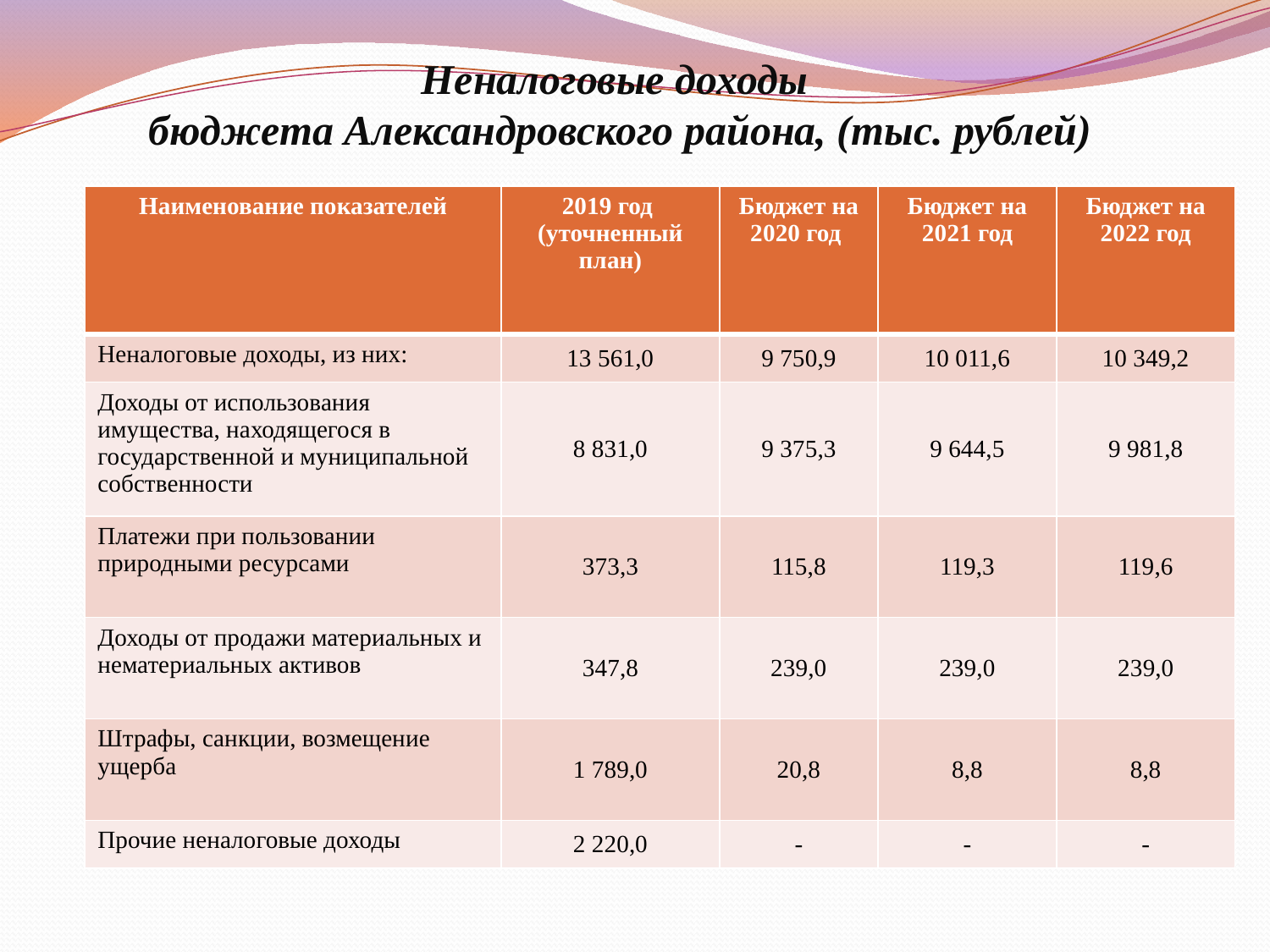

Неналоговые доходы
бюджета Александровского района, (тыс. рублей)
| Наименование показателей | 2019 год (уточненный план) | Бюджет на 2020 год | Бюджет на 2021 год | Бюджет на 2022 год |
| --- | --- | --- | --- | --- |
| Неналоговые доходы, из них: | 13 561,0 | 9 750,9 | 10 011,6 | 10 349,2 |
| Доходы от использования имущества, находящегося в государственной и муниципальной собственности | 8 831,0 | 9 375,3 | 9 644,5 | 9 981,8 |
| Платежи при пользовании природными ресурсами | 373,3 | 115,8 | 119,3 | 119,6 |
| Доходы от продажи материальных и нематериальных активов | 347,8 | 239,0 | 239,0 | 239,0 |
| Штрафы, санкции, возмещение ущерба | 1 789,0 | 20,8 | 8,8 | 8,8 |
| Прочие неналоговые доходы | 2 220,0 | - | - | - |